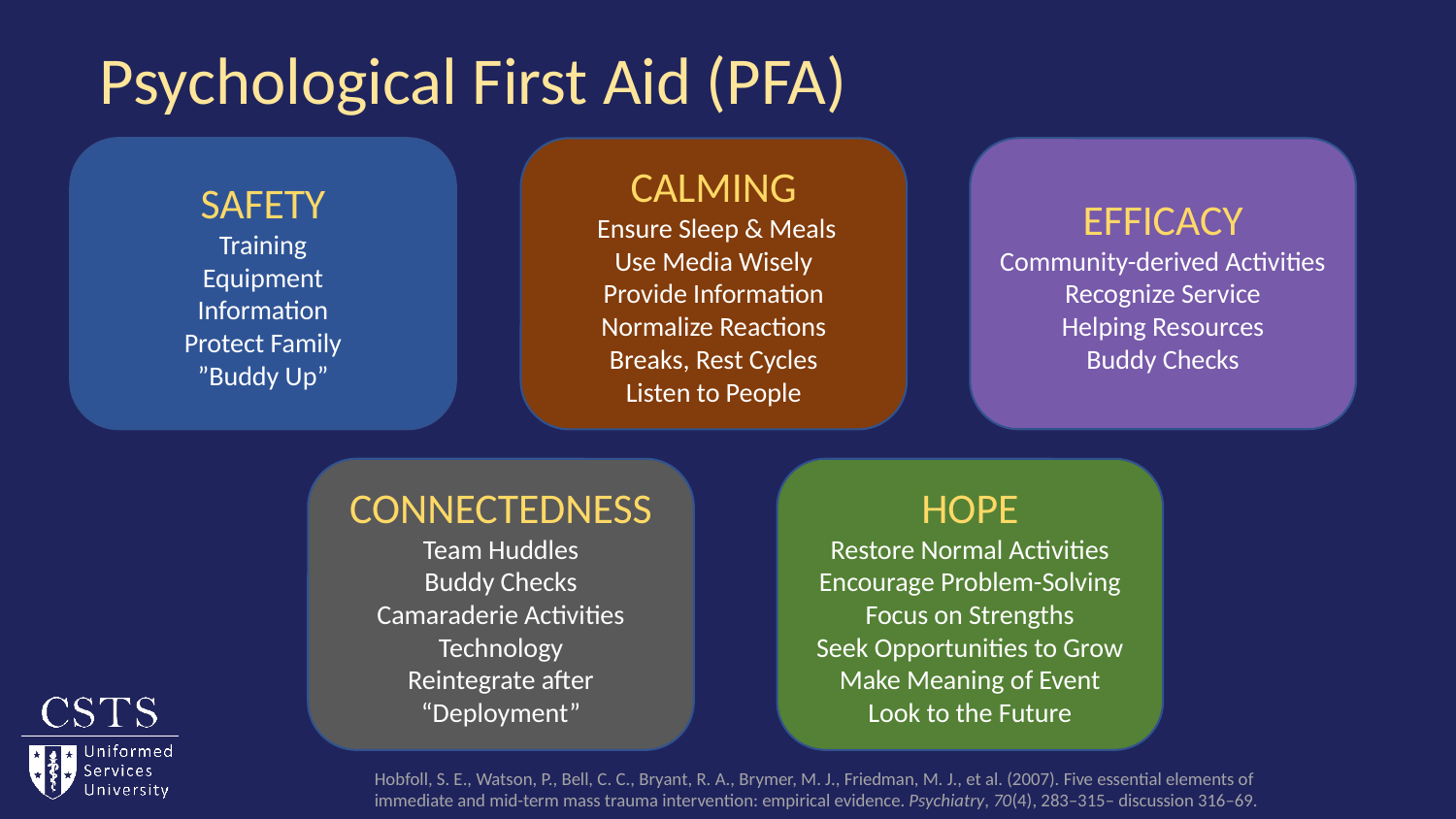

# Psychological First Aid (PFA)
SAFETY
Training
Equipment
Information
Protect Family
”Buddy Up”
EFFICACY
Community-derived Activities
Recognize Service
Helping Resources
Buddy Checks
CALMING
 Ensure Sleep & Meals
Use Media Wisely
Provide Information
Normalize Reactions
Breaks, Rest Cycles
Listen to People
CONNECTEDNESS
Team Huddles
Buddy Checks
Camaraderie Activities
Technology
Reintegrate after “Deployment”
HOPE
Restore Normal Activities
Encourage Problem-Solving
Focus on Strengths
Seek Opportunities to Grow
Make Meaning of Event
Look to the Future
Hobfoll, S. E., Watson, P., Bell, C. C., Bryant, R. A., Brymer, M. J., Friedman, M. J., et al. (2007). Five essential elements of immediate and mid-term mass trauma intervention: empirical evidence. Psychiatry, 70(4), 283–315– discussion 316–69.